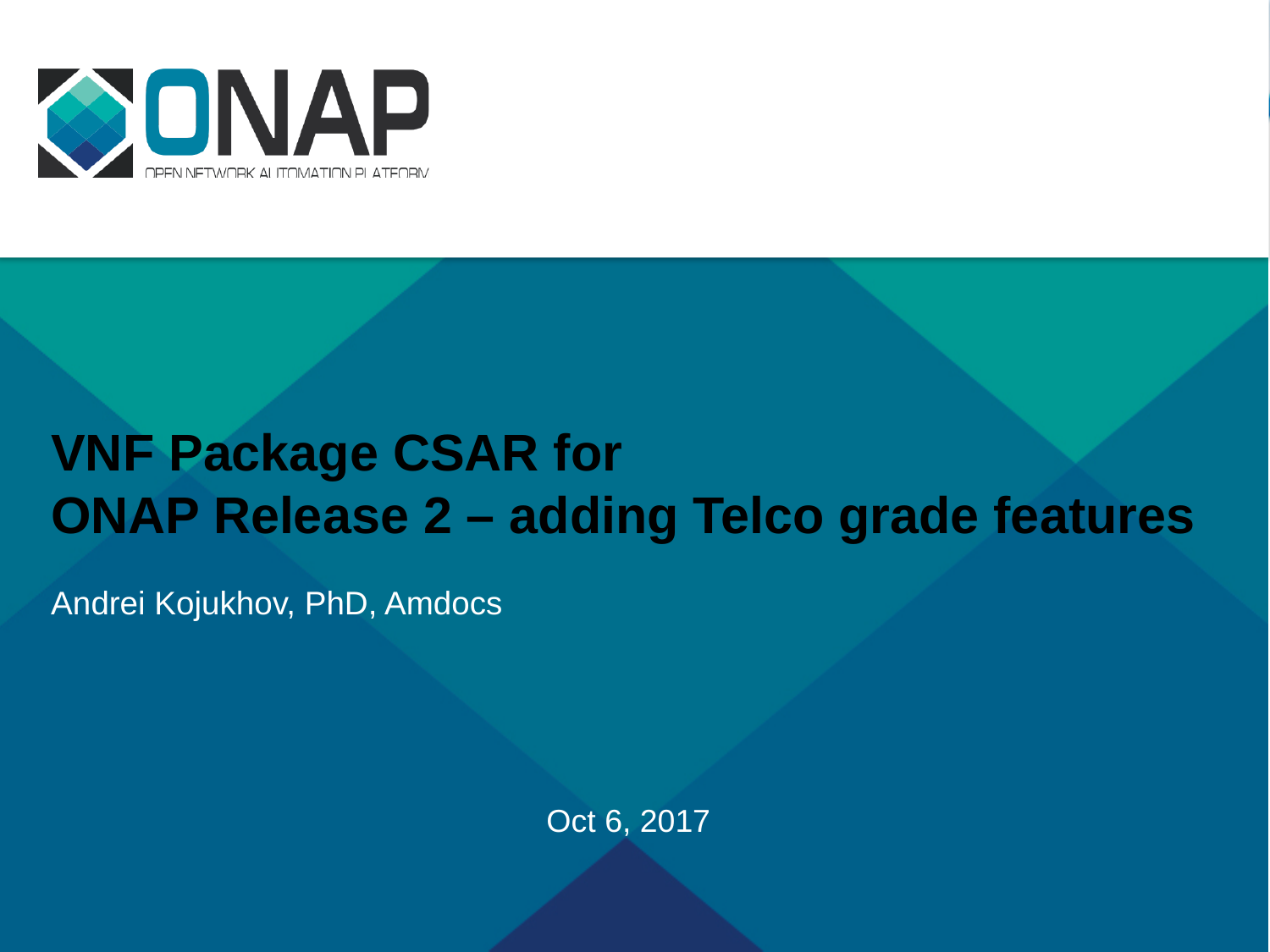

# VNF Package CSAR for ONAP Release 2 – adding Telco grade features Andrei Kojukhov, PhD, Amdocs
Oct 6, 2017